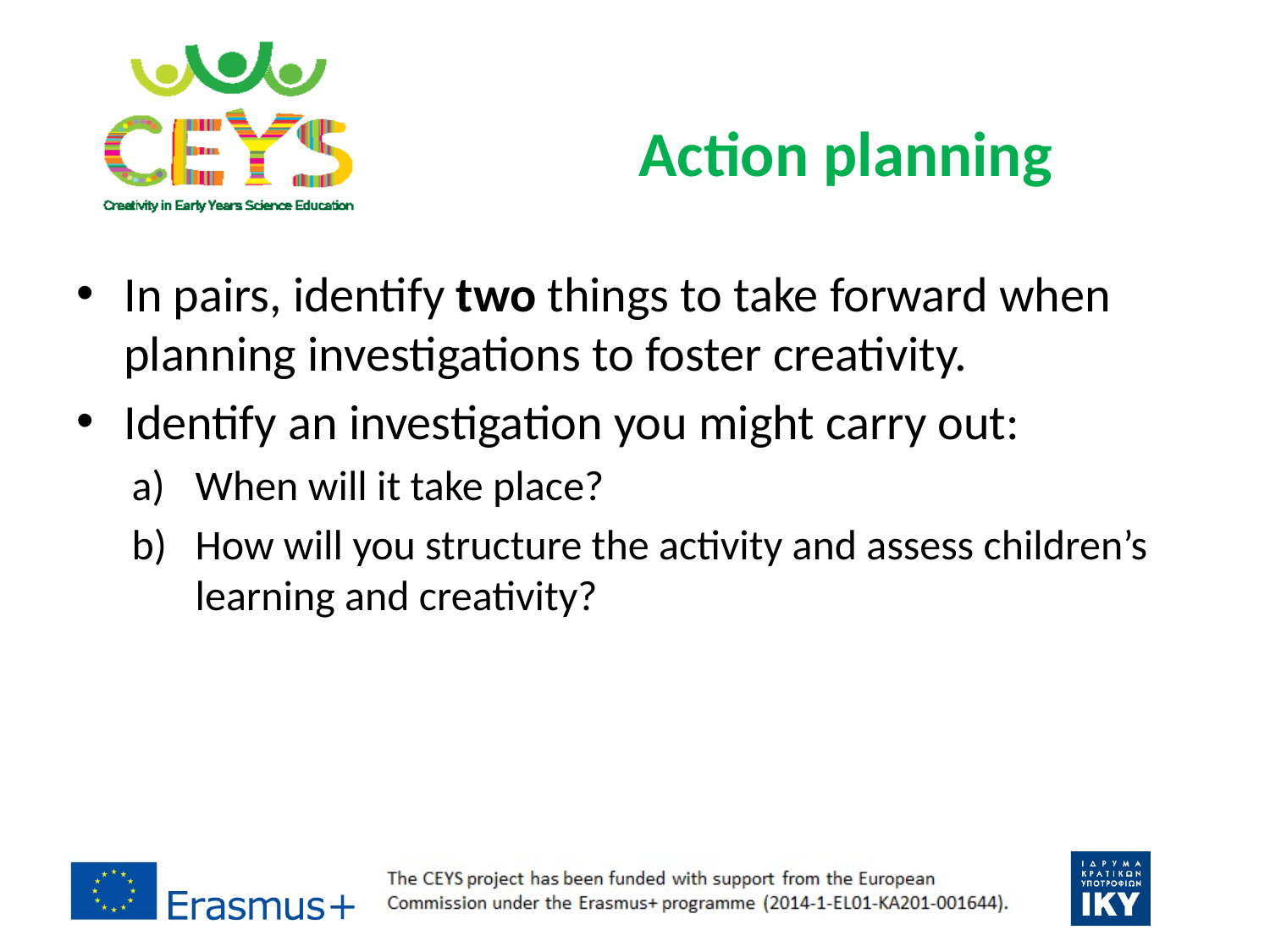

# Action planning
In pairs, identify two things to take forward when planning investigations to foster creativity.
Identify an investigation you might carry out:
When will it take place?
How will you structure the activity and assess children’s learning and creativity?